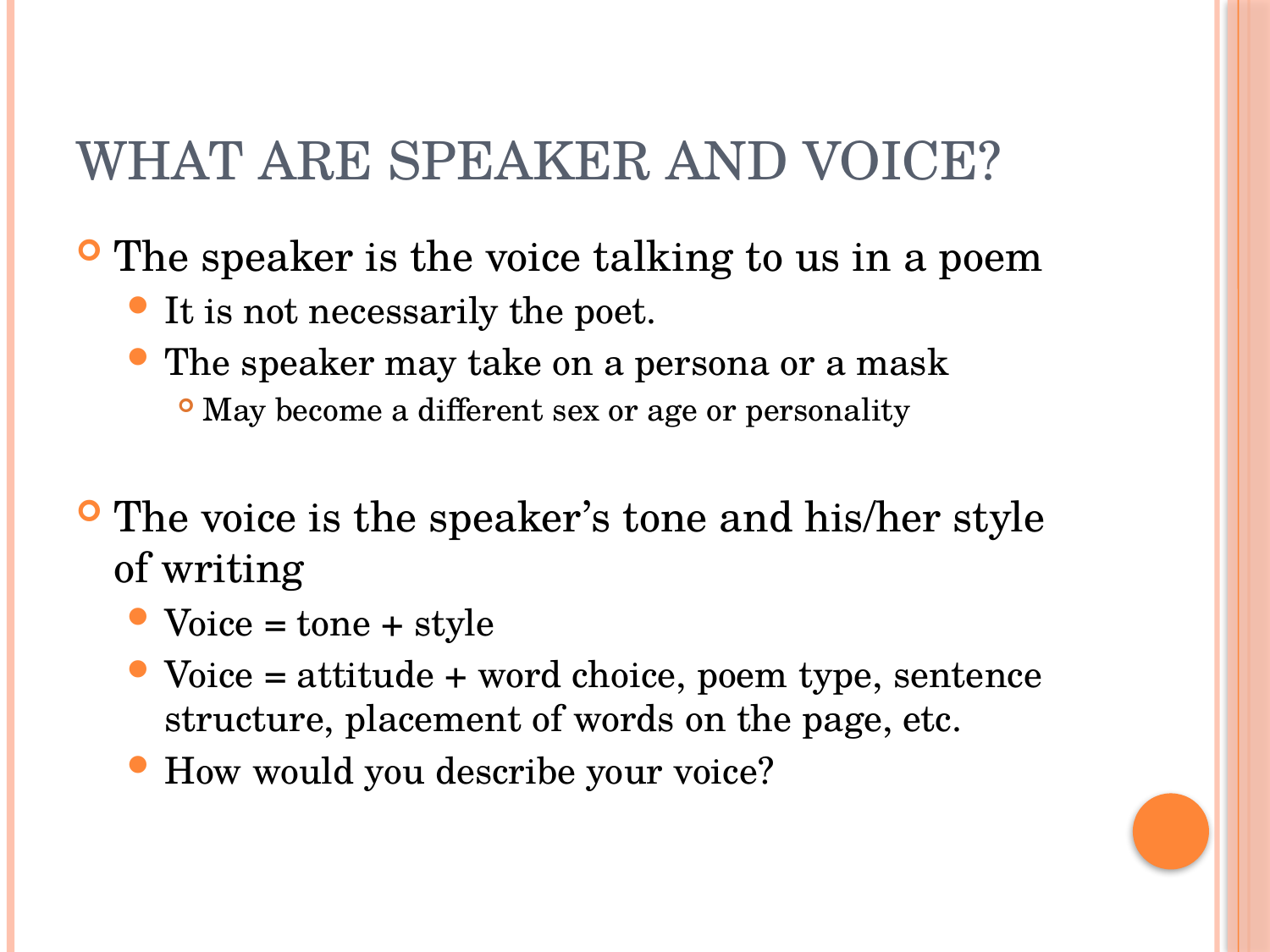

# What are Speaker and Voice?
The speaker is the voice talking to us in a poem
It is not necessarily the poet.
The speaker may take on a persona or a mask
May become a different sex or age or personality

The voice is the speaker’s tone and his/her style of writing
Voice = tone + style
Voice = attitude + word choice, poem type, sentence structure, placement of words on the page, etc.
How would you describe your voice?